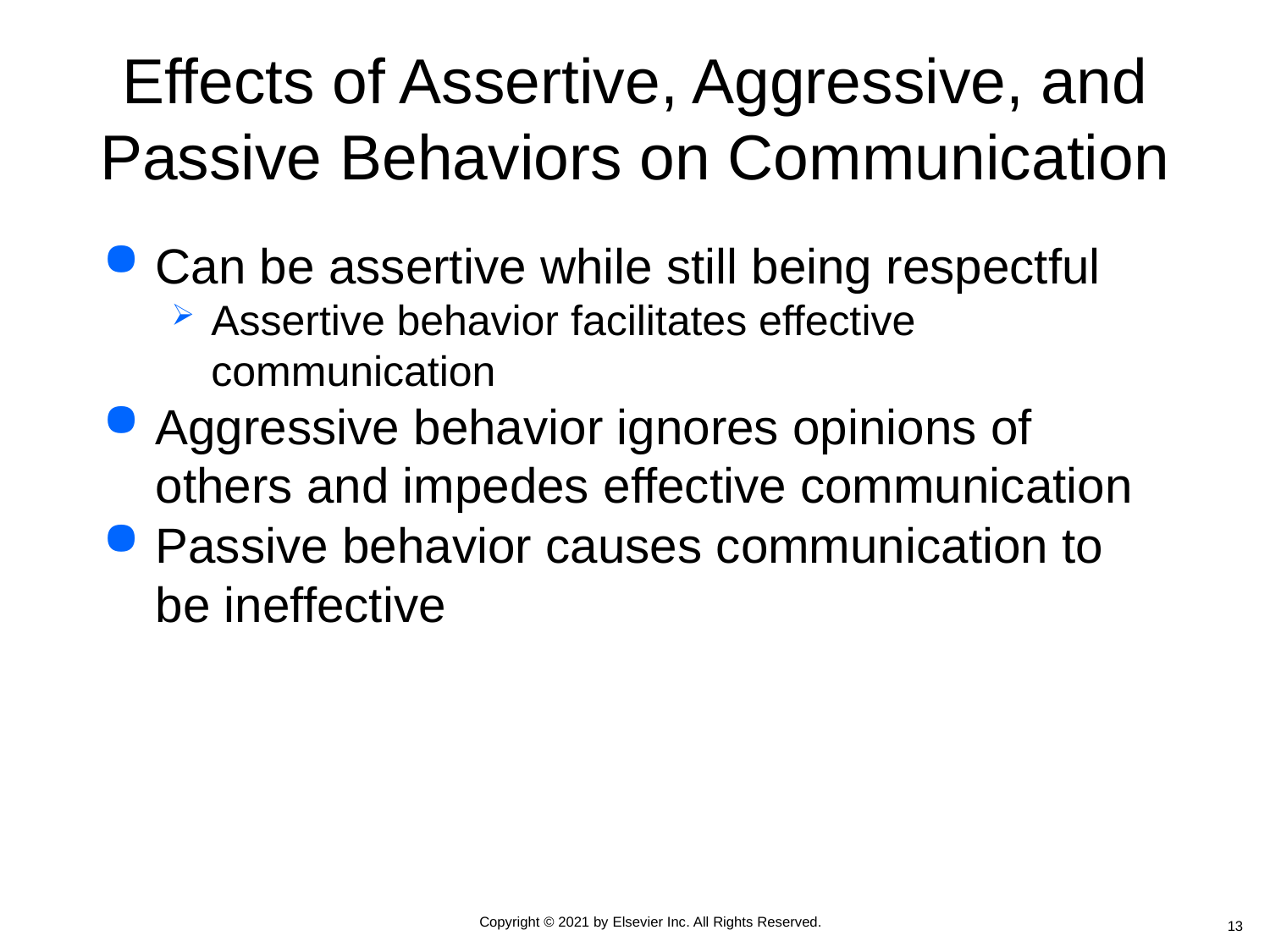

# Effects of Assertive, Aggressive, and Passive Behaviors on Communication
Can be assertive while still being respectful
Assertive behavior facilitates effective communication
Aggressive behavior ignores opinions of others and impedes effective communication
Passive behavior causes communication to be ineffective
13